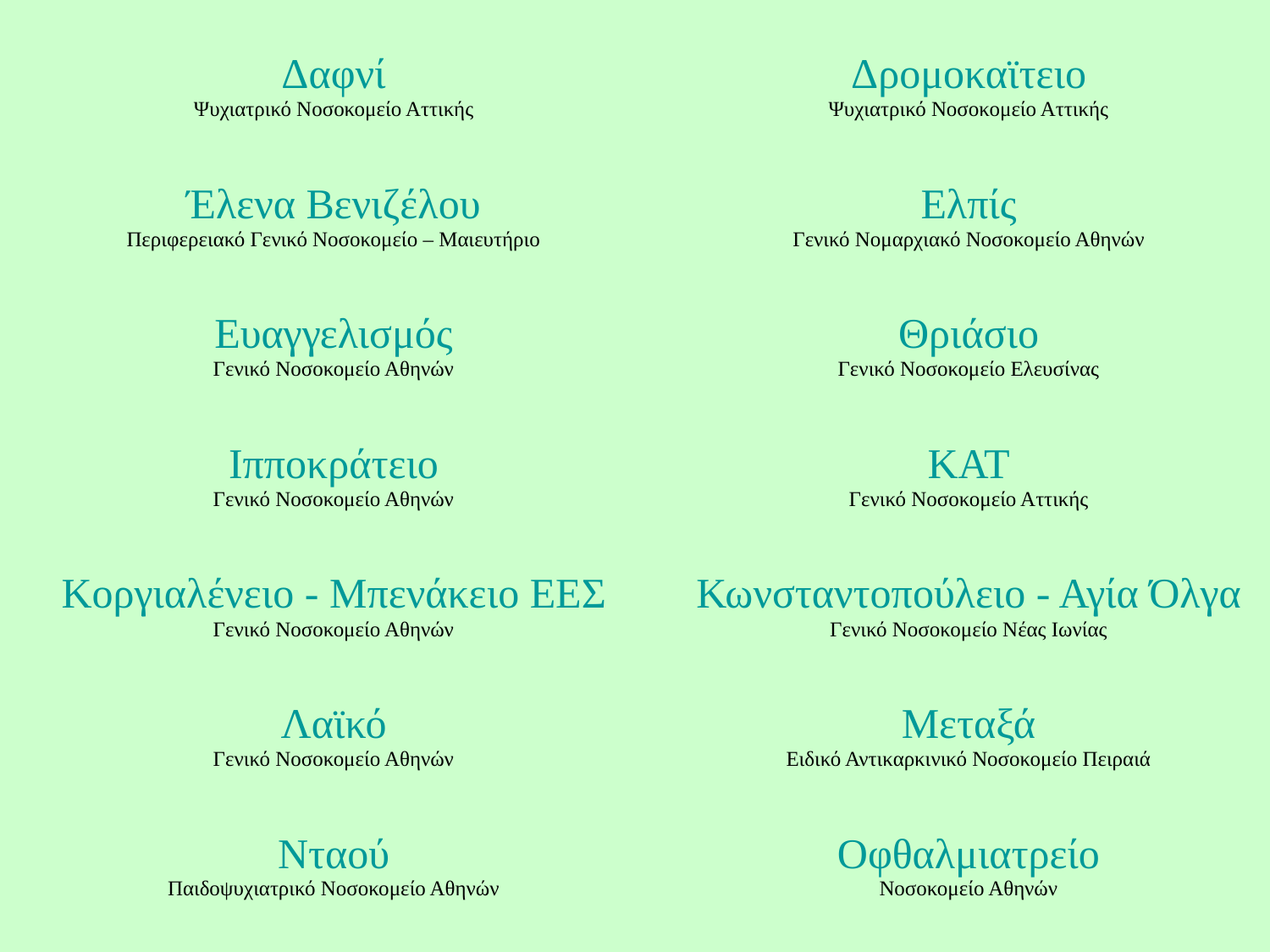

| Δαφνί Ψυχιατρικό Νοσοκομείο Αττικής | Δρομοκαϊτειο Ψυχιατρικό Νοσοκομείο Αττικής |
| --- | --- |
| Έλενα Βενιζέλου Περιφερειακό Γενικό Νοσοκομείο – Μαιευτήριο | Ελπίς Γενικό Νομαρχιακό Νοσοκομείο Αθηνών |
| Ευαγγελισμός Γενικό Νοσοκομείο Αθηνών | Θριάσιο Γενικό Νοσοκομείο Ελευσίνας |
| Ιπποκράτειο Γενικό Νοσοκομείο Αθηνών | ΚΑΤ Γενικό Νοσοκομείο Αττικής |
| Κοργιαλένειο - Μπενάκειο ΕΕΣ Γενικό Νοσοκομείο Αθηνών | Κωνσταντοπούλειο - Αγία Όλγα Γενικό Νοσοκομείο Νέας Ιωνίας |
| Λαϊκό Γενικό Νοσοκομείο Αθηνών | Μεταξά Ειδικό Αντικαρκινικό Νοσοκομείο Πειραιά |
| Νταού Παιδοψυχιατρικό Νοσοκομείο Αθηνών | Οφθαλμιατρείο Νοσοκομείο Αθηνών |